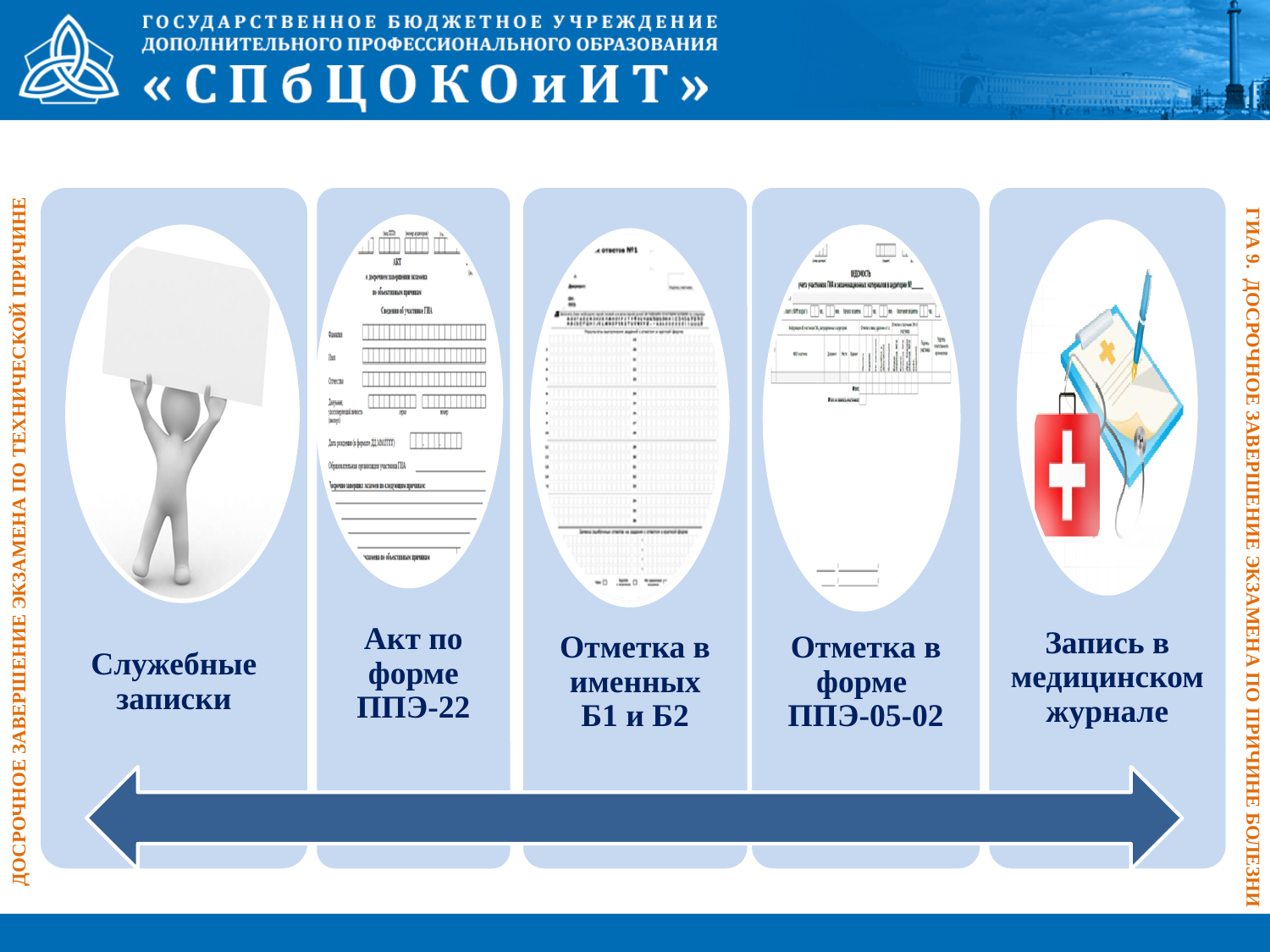

Служебные записки

Акт по форме ППЭ-22

Отметка в именных Б1 и Б2

Отметка в форме
ППЭ-05-02

Запись в медицинском журнале
Досрочное завершение экзамена по технической причине
ГИА 9.  Досрочное завершение экзамена по причине болезни